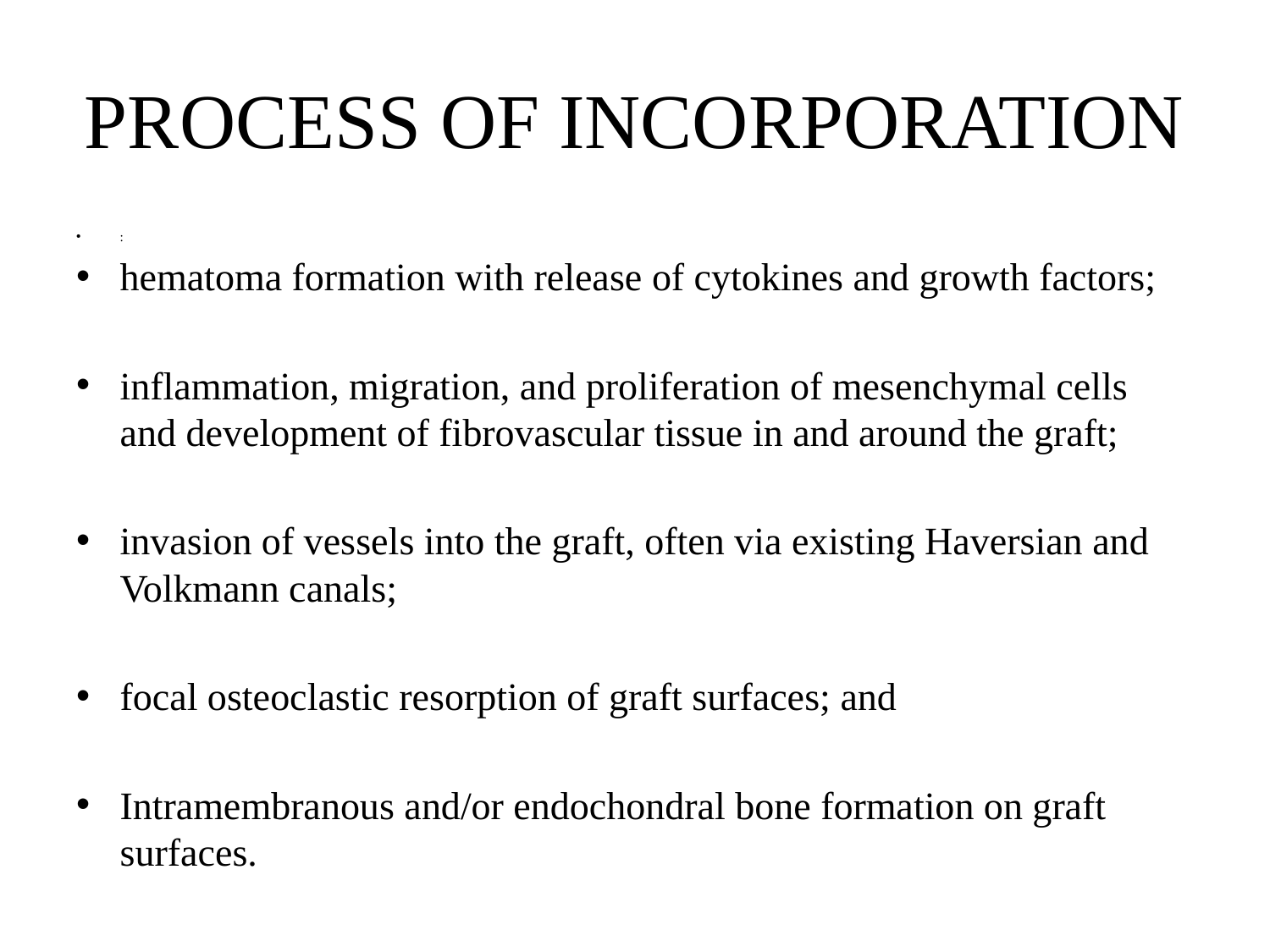

# PROCESS OF INCORPORATION
:
hematoma formation with release of cytokines and growth factors;

inflammation, migration, and proliferation of mesenchymal cells and development of fibrovascular tissue in and around the graft;

invasion of vessels into the graft, often via existing Haversian and Volkmann canals;

focal osteoclastic resorption of graft surfaces; and

Intramembranous and/or endochondral bone formation on graft surfaces.